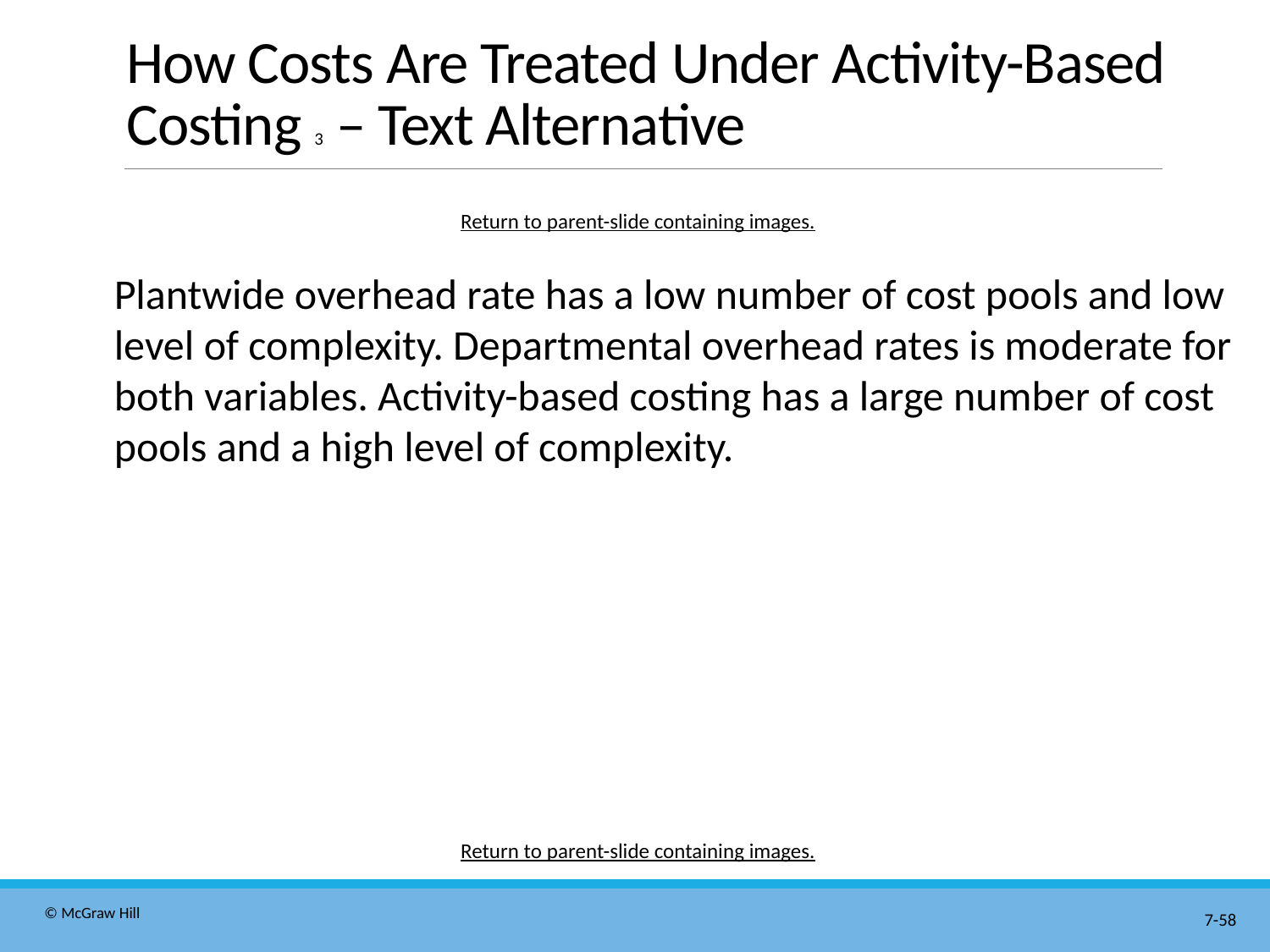

# How Costs Are Treated Under Activity-Based Costing 3 – Text Alternative
Return to parent-slide containing images.
Plantwide overhead rate has a low number of cost pools and low level of complexity. Departmental overhead rates is moderate for both variables. Activity-based costing has a large number of cost pools and a high level of complexity.
Return to parent-slide containing images.